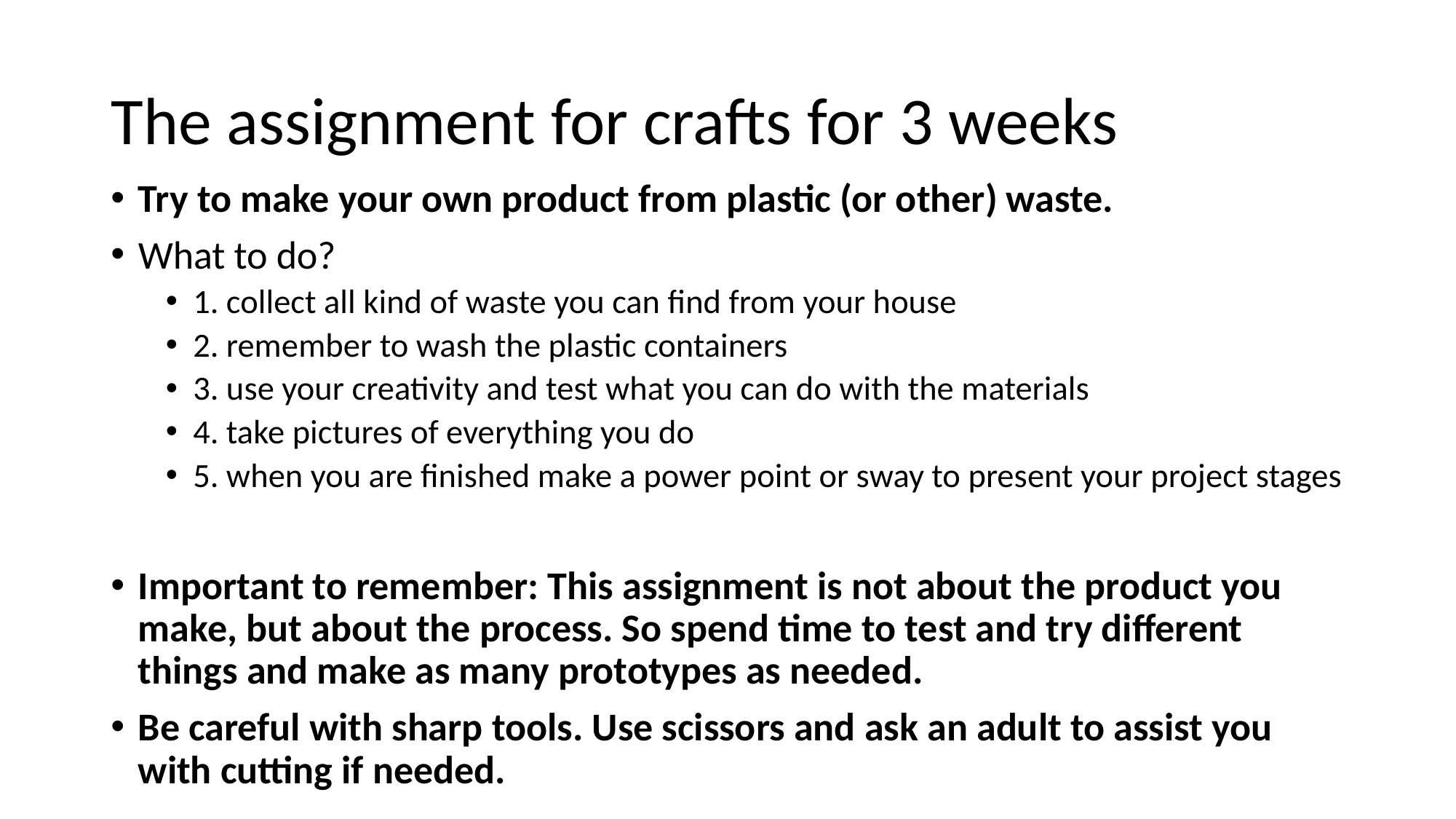

# The assignment for crafts for 3 weeks
Try to make your own product from plastic (or other) waste.
What to do?
1. collect all kind of waste you can find from your house
2. remember to wash the plastic containers
3. use your creativity and test what you can do with the materials
4. take pictures of everything you do
5. when you are finished make a power point or sway to present your project stages

Important to remember: This assignment is not about the product you make, but about the process. So spend time to test and try different things and make as many prototypes as needed.
Be careful with sharp tools. Use scissors and ask an adult to assist you with cutting if needed.